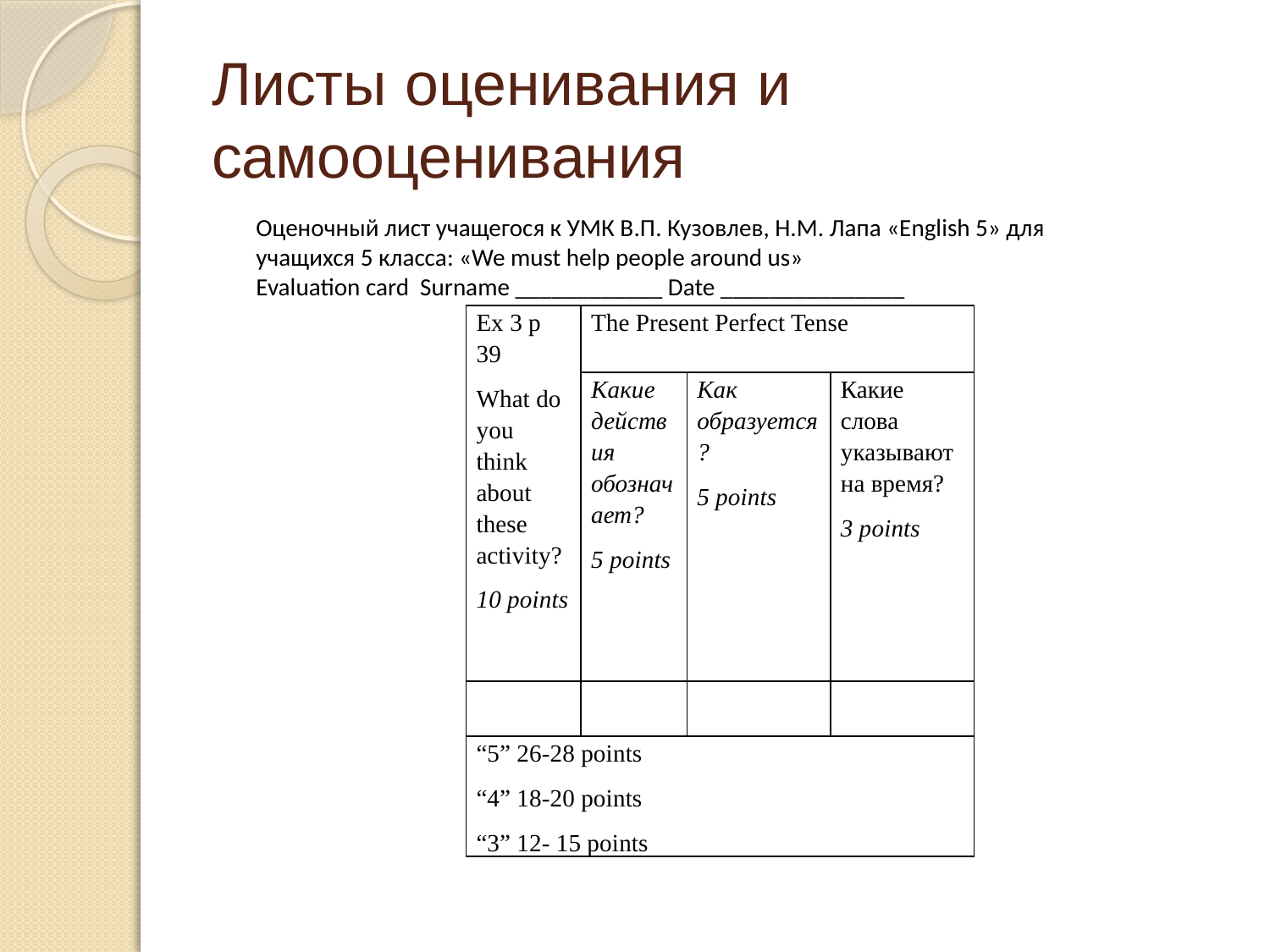

# Листы оценивания и самооценивания
Оценочный лист учащегося к УМК В.П. Кузовлев, Н.М. Лапа «English 5» для учащихся 5 класса: «We must help people around us»
Evaluation card  Surname ____________ Date _______________

| Ex 3 p 39 What do you think about these activity? 10 points | The Present Perfect Tense |  |  |
| --- | --- | --- | --- |
|  | Какие действия обозначает? 5 points | Как образуется? 5 points | Какие слова указывают на время? 3 points |
|  |  |  |  |
| “5” 26-28 points “4” 18-20 points “3” 12- 15 points |  |  |  |